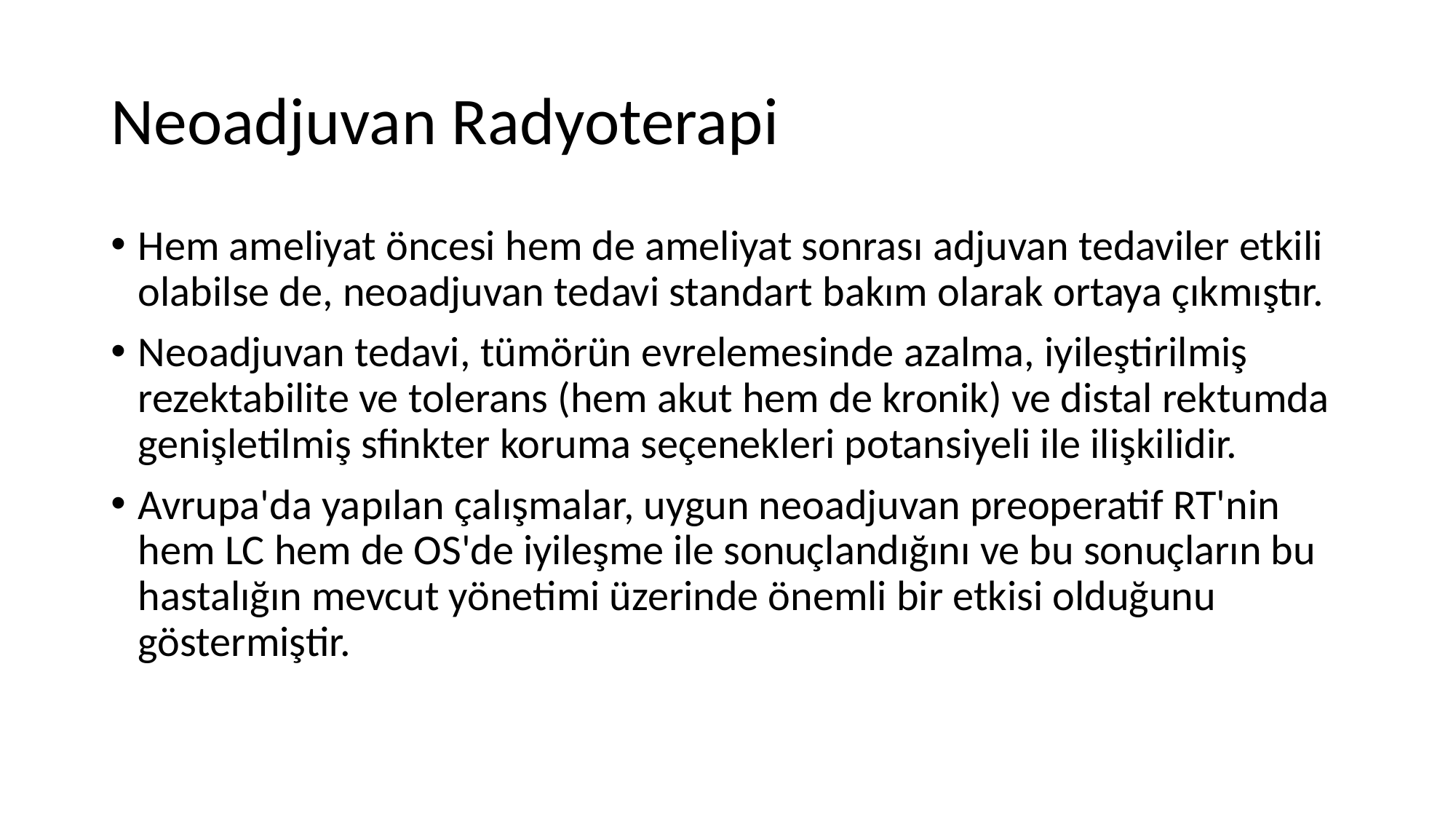

# Neoadjuvan Radyoterapi
Hem ameliyat öncesi hem de ameliyat sonrası adjuvan tedaviler etkili olabilse de, neoadjuvan tedavi standart bakım olarak ortaya çıkmıştır.
Neoadjuvan tedavi, tümörün evrelemesinde azalma, iyileştirilmiş rezektabilite ve tolerans (hem akut hem de kronik) ve distal rektumda genişletilmiş sfinkter koruma seçenekleri potansiyeli ile ilişkilidir.
Avrupa'da yapılan çalışmalar, uygun neoadjuvan preoperatif RT'nin hem LC hem de OS'de iyileşme ile sonuçlandığını ve bu sonuçların bu hastalığın mevcut yönetimi üzerinde önemli bir etkisi olduğunu göstermiştir.